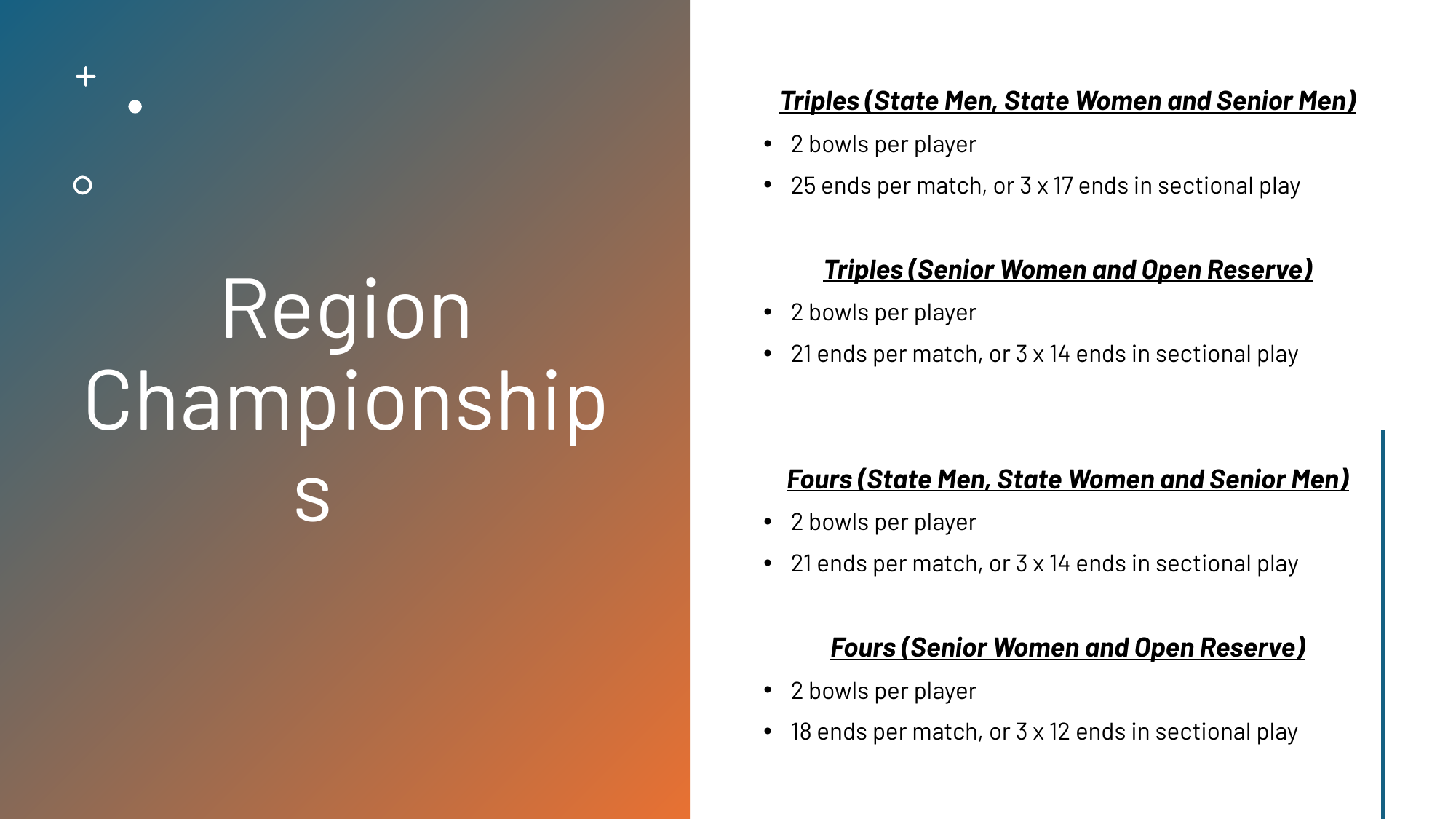

# Region Championships

Triples (State Men, State Women and Senior Men)
2 bowls per player
25 ends per match, or 3 x 17 ends in sectional play

Triples (Senior Women and Open Reserve)
2 bowls per player
21 ends per match, or 3 x 14 ends in sectional play

Fours (State Men, State Women and Senior Men)
2 bowls per player
21 ends per match, or 3 x 14 ends in sectional play

Fours (Senior Women and Open Reserve)
2 bowls per player
18 ends per match, or 3 x 12 ends in sectional play